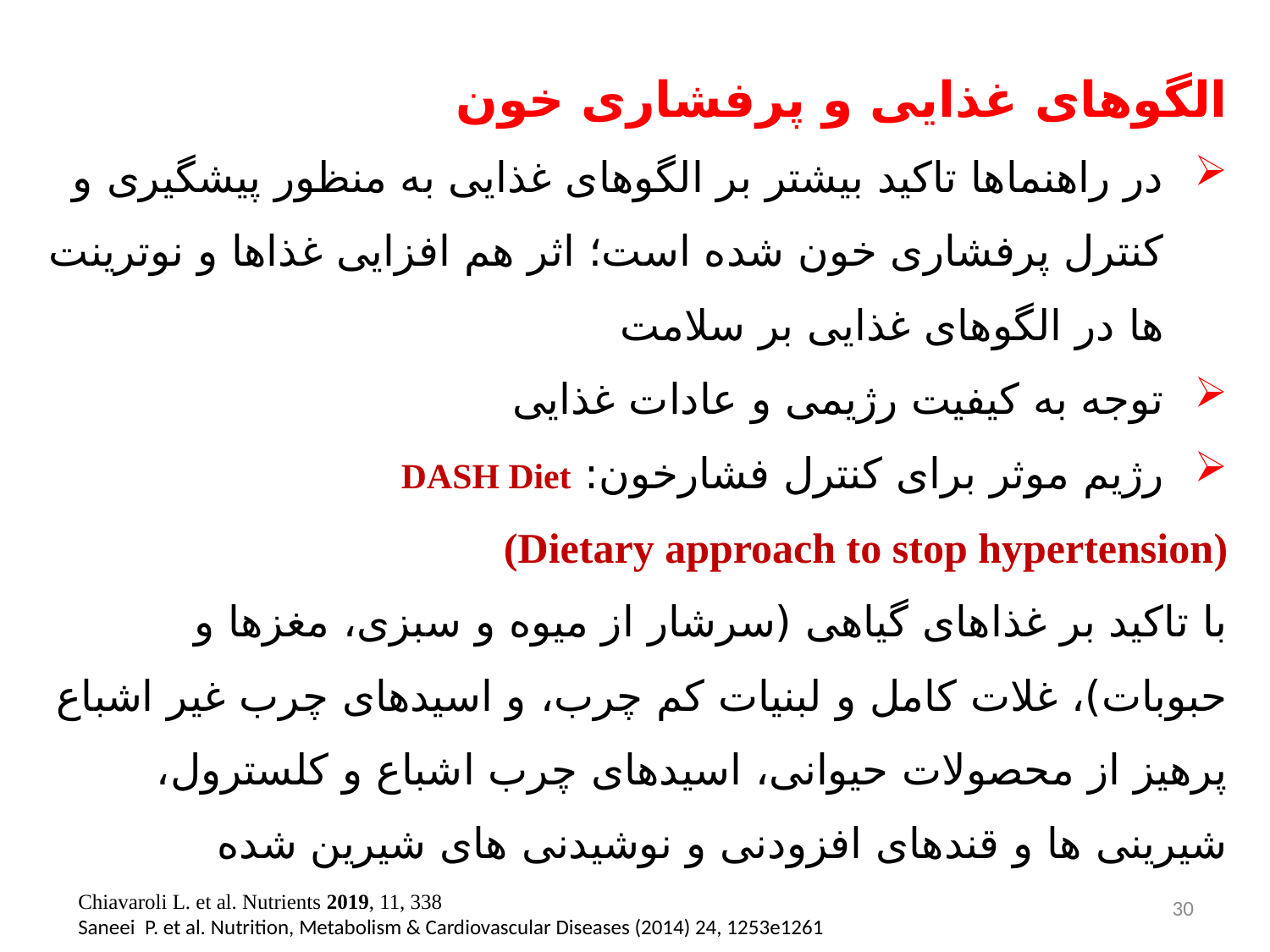

الگوهای غذایی و پرفشاری خون
در راهنماها تاکید بیشتر بر الگوهای غذایی به منظور پیشگیری و کنترل پرفشاری خون شده است؛ اثر هم افزایی غذاها و نوترینت ها در الگوهای غذایی بر سلامت
توجه به کیفیت رژیمی و عادات غذایی
رژیم موثر برای کنترل فشارخون: DASH Diet
(Dietary approach to stop hypertension)
با تاکید بر غذاهای گیاهی (سرشار از میوه و سبزی، مغزها و حبوبات)، غلات کامل و لبنیات کم چرب، و اسیدهای چرب غیر اشباع
پرهیز از محصولات حیوانی، اسیدهای چرب اشباع و کلسترول، شیرینی ها و قندهای افزودنی و نوشیدنی های شیرین شده
Chiavaroli L. et al. Nutrients 2019, 11, 338
Saneei  P. et al. Nutrition, Metabolism & Cardiovascular Diseases (2014) 24, 1253e1261
30